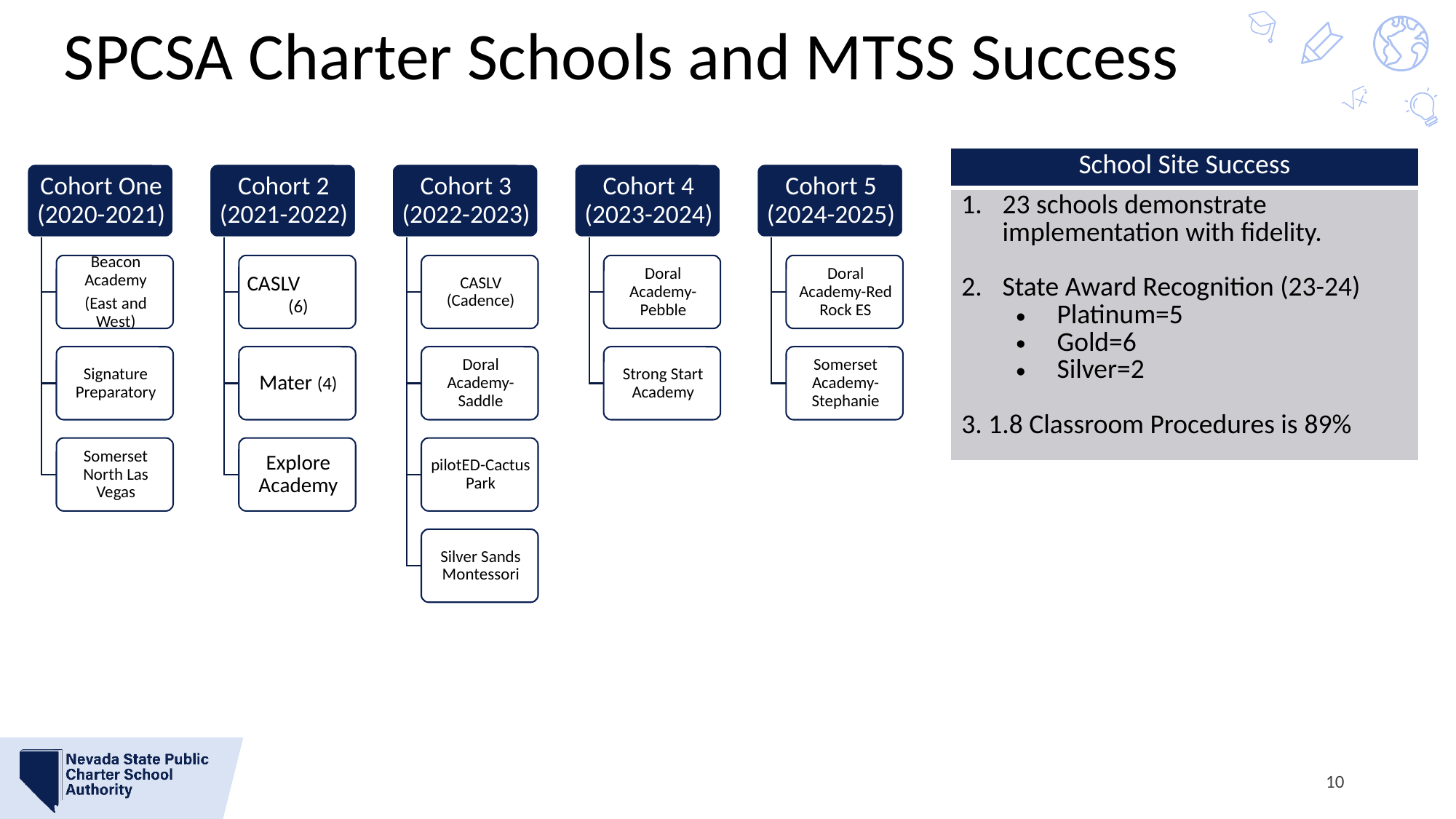

# SPCSA Charter Schools and MTSS Success
| School Site Success |
| --- |
| 23 schools demonstrate implementation with fidelity. State Award Recognition (23-24) Platinum=5 Gold=6 Silver=2 3. 1.8 Classroom Procedures is 89% |
Cohort One (2020-2021)
Beacon Academy
(East and West)
Signature Preparatory
Somerset North Las Vegas
Cohort 2 (2021-2022)
CASLV         (6)
Mater (4)
Explore Academy
Cohort 3 (2022-2023)
CASLV (Cadence)
Doral Academy- Saddle
pilotED-Cactus Park
Silver Sands Montessori
Cohort 4 (2023-2024)
Doral Academy-Pebble
Strong Start Academy
Cohort 5 (2024-2025)
Doral Academy-Red Rock ES
Somerset Academy-Stephanie
10